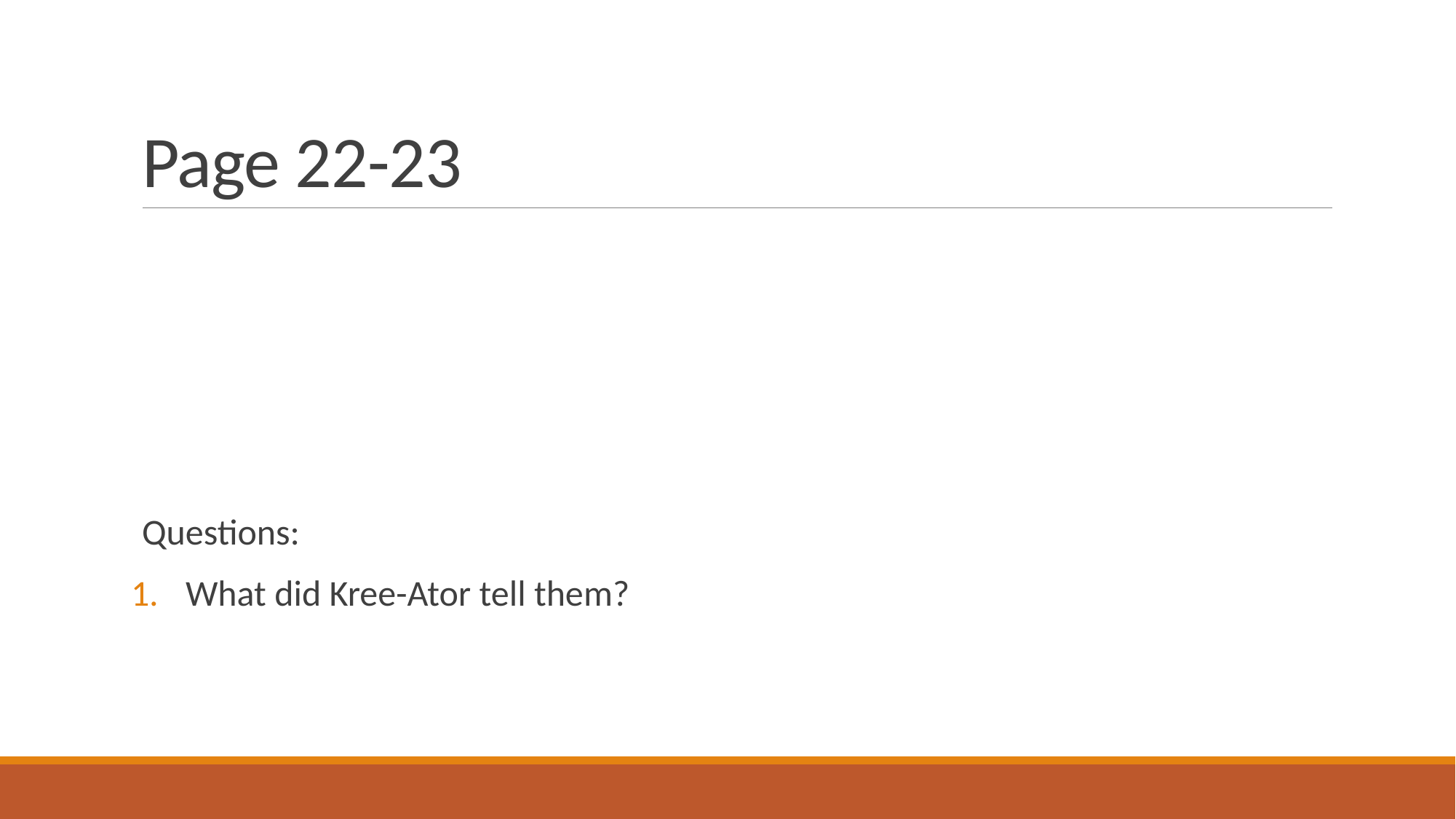

# Page 22-23

Questions:
What did Kree-Ator tell them?